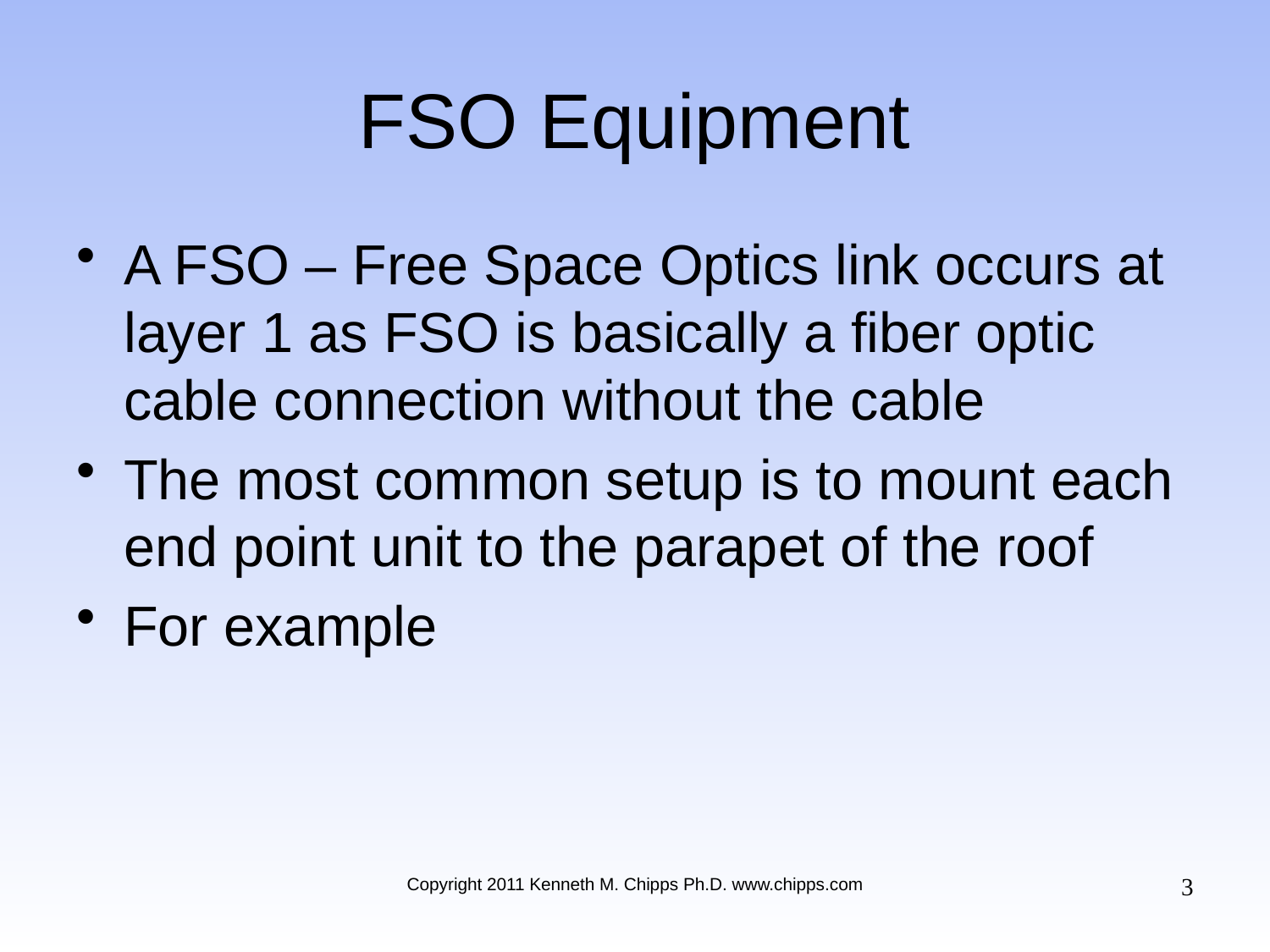

# FSO Equipment
A FSO – Free Space Optics link occurs at layer 1 as FSO is basically a fiber optic cable connection without the cable
The most common setup is to mount each end point unit to the parapet of the roof
For example
3
Copyright 2011 Kenneth M. Chipps Ph.D. www.chipps.com